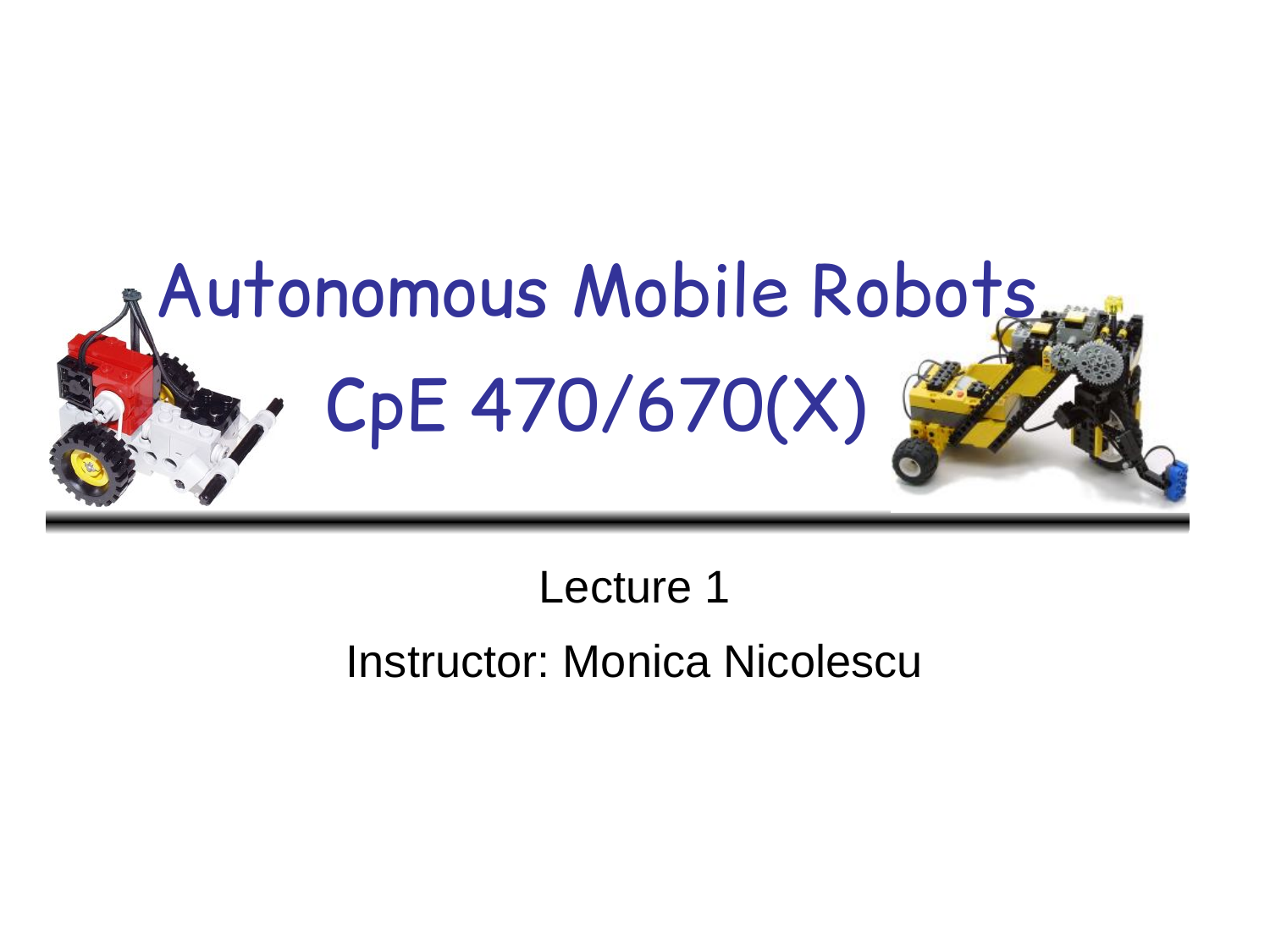

# Autonomous Mobile Robots CpE 470/670(X)
Lecture 1
Instructor: Monica Nicolescu